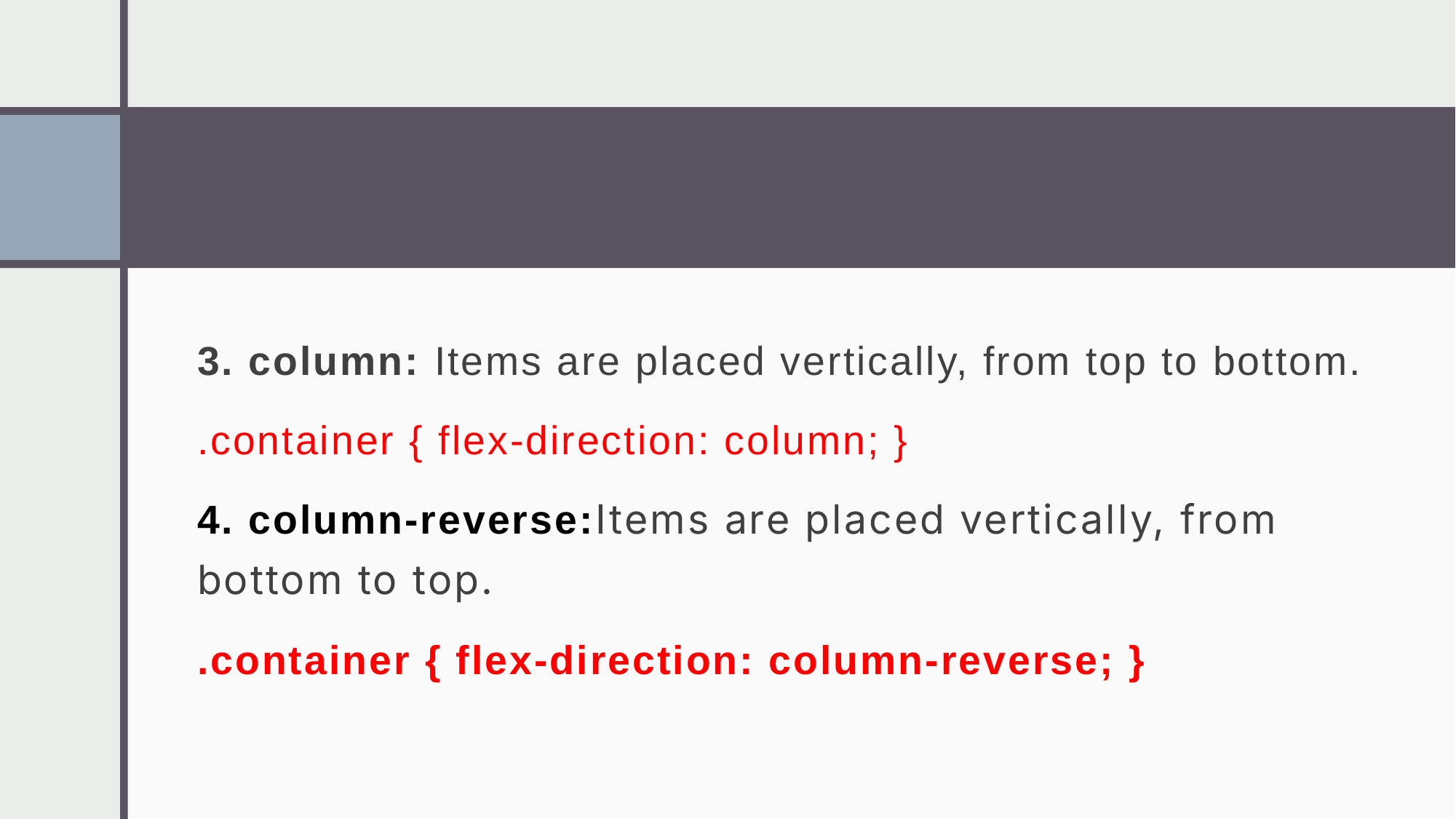

#
3. column: Items are placed vertically, from top to bottom.
.container { flex-direction: column; }
4. column-reverse:Items are placed vertically, from bottom to top.
.container { flex-direction: column-reverse; }